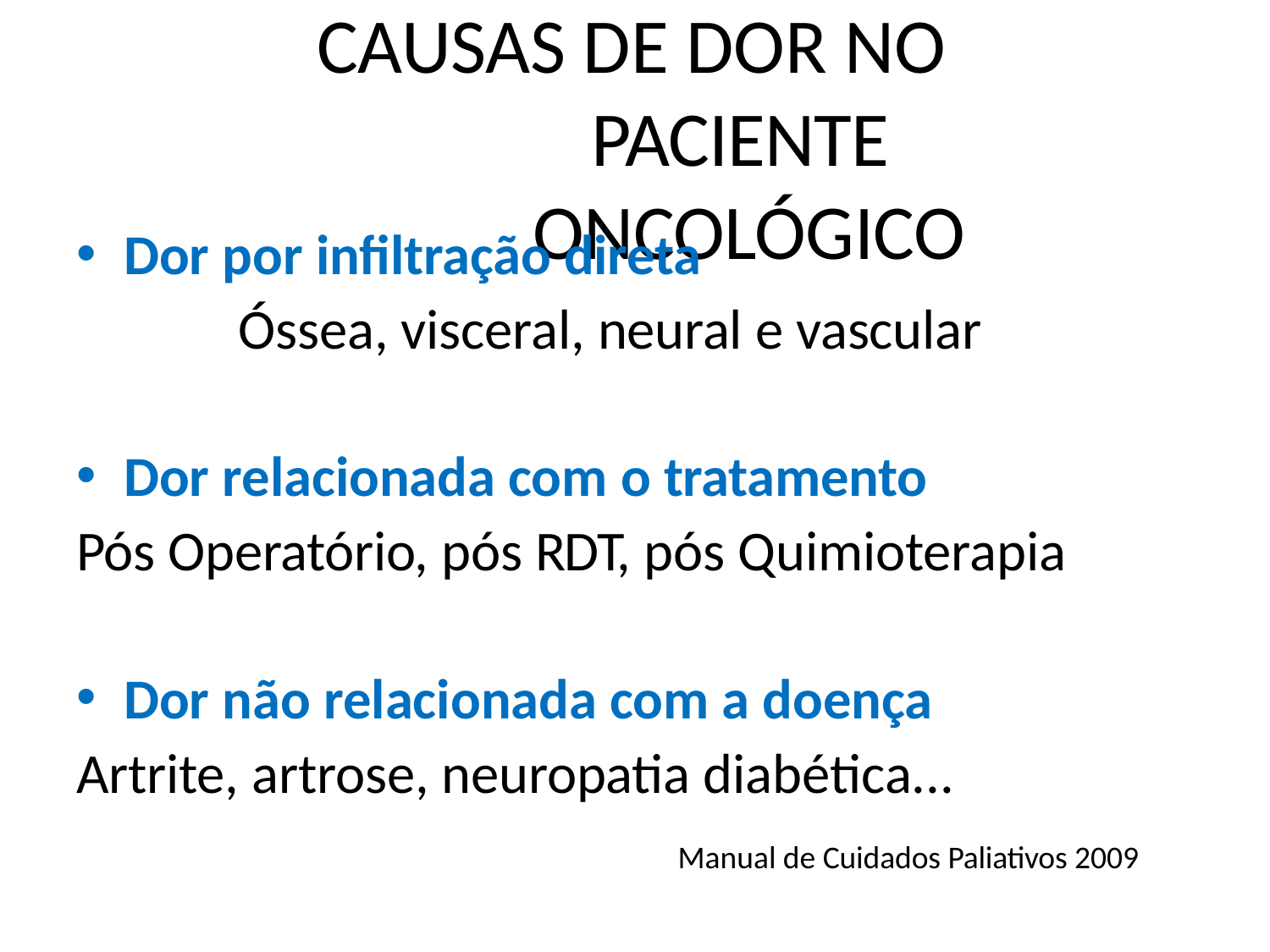

# CAUSAS DE DOR NO PACIENTE  ONCOLÓGICO
Dor por infiltração direta
Óssea, visceral, neural e vascular

Dor relacionada com o tratamento
Pós Operatório, pós RDT, pós Quimioterapia

Dor não relacionada com a doença
Artrite, artrose, neuropatia diabética...
Manual de Cuidados Paliativos 2009